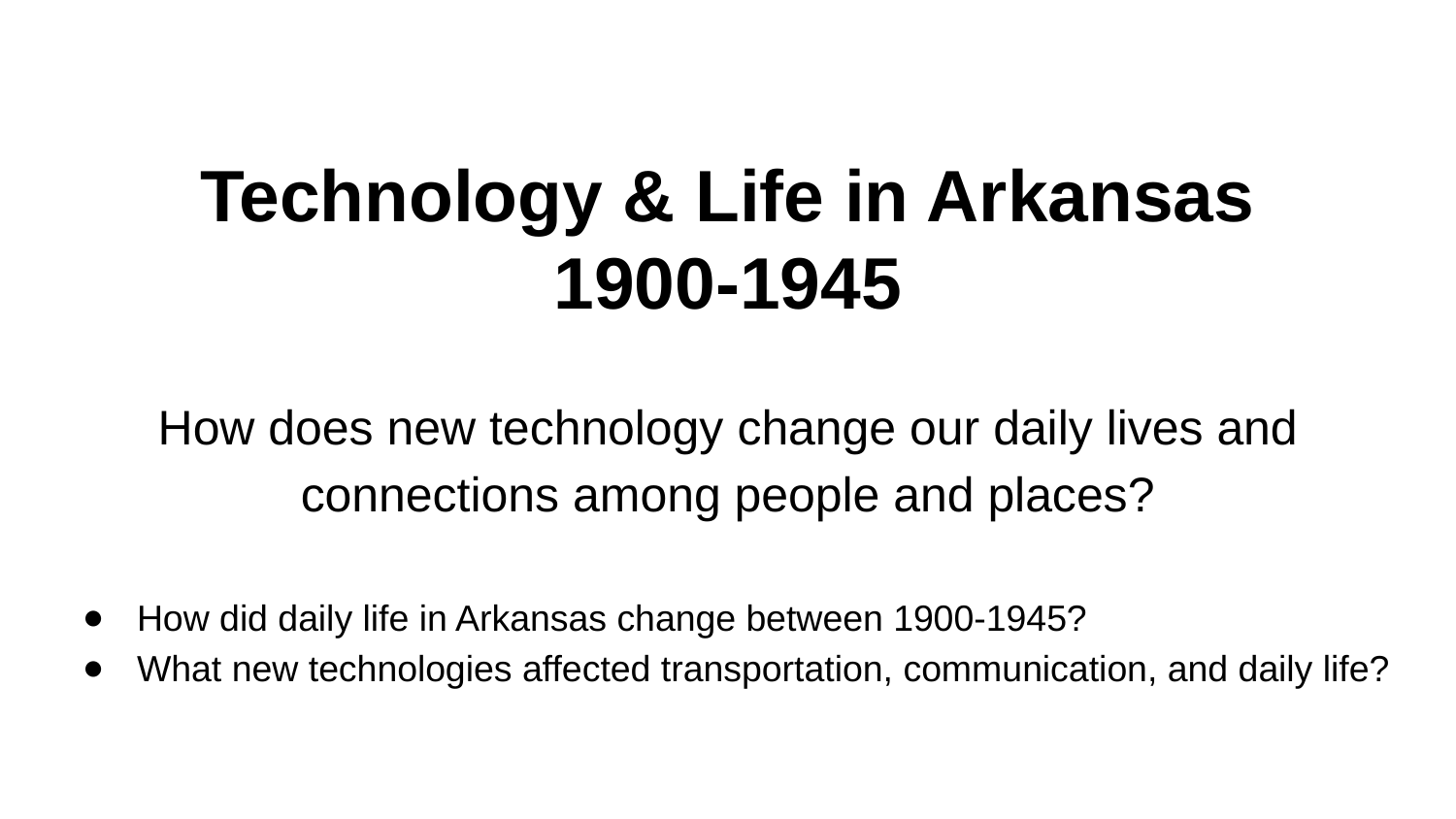

# Technology & Life in Arkansas
1900-1945
How does new technology change our daily lives and connections among people and places?

How did daily life in Arkansas change between 1900-1945?
What new technologies affected transportation, communication, and daily life?